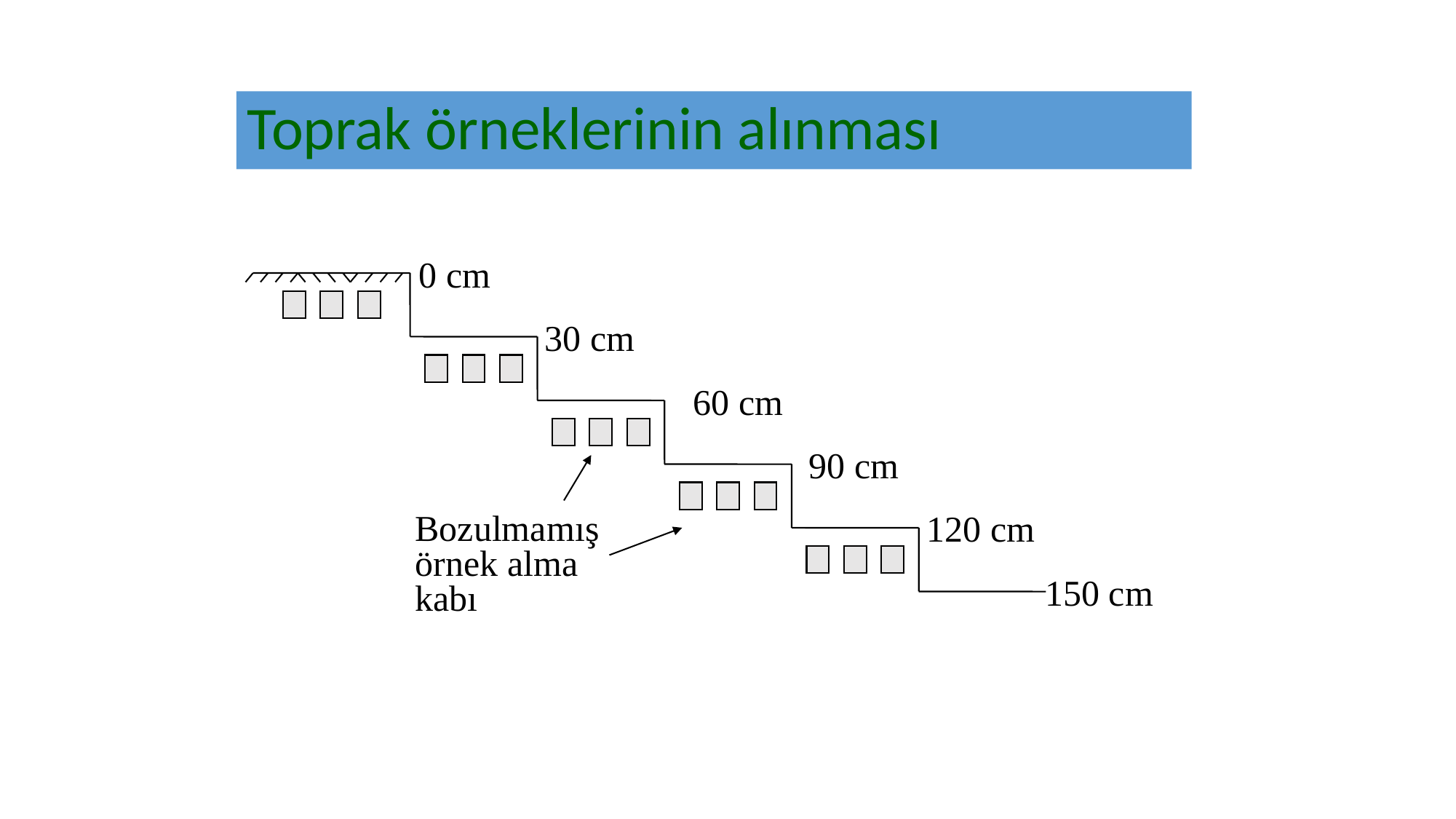

# Toprak örneklerinin alınması
0 cm

30 cm

60 cm

90 cm

120 cm
Bozulmamış
örnek alma
kabı

150 cm